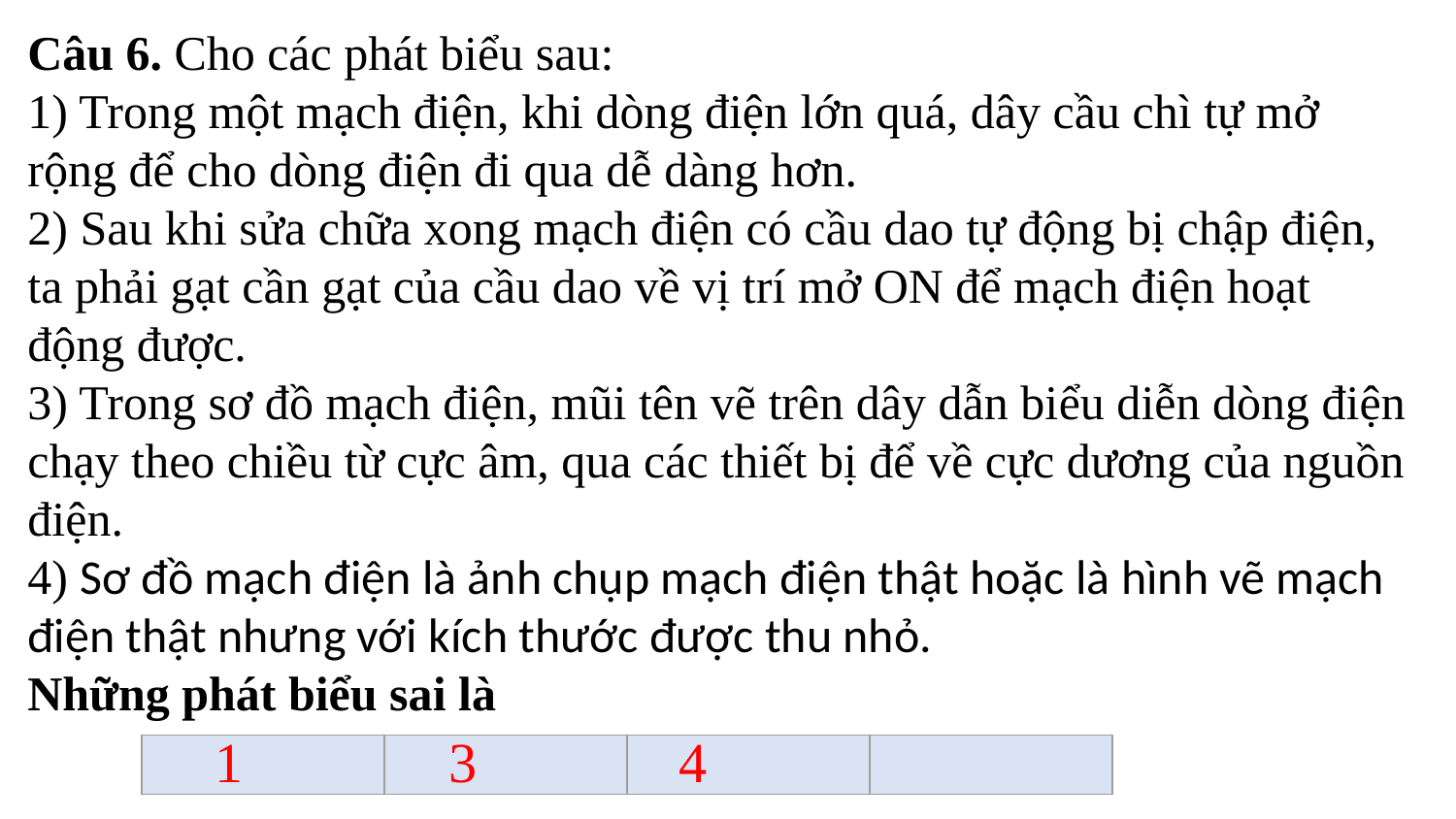

Câu 6. Cho các phát biểu sau:
1) Trong một mạch điện, khi dòng điện lớn quá, dây cầu chì tự mở rộng để cho dòng điện đi qua dễ dàng hơn.
2) Sau khi sửa chữa xong mạch điện có cầu dao tự động bị chập điện, ta phải gạt cần gạt của cầu dao về vị trí mở ON để mạch điện hoạt động được.
3) Trong sơ đồ mạch điện, mũi tên vẽ trên dây dẫn biểu diễn dòng điện chạy theo chiều từ cực âm, qua các thiết bị để về cực dương của nguồn điện.
4) Sơ đồ mạch điện là ảnh chụp mạch điện thật hoặc là hình vẽ mạch điện thật nhưng với kích thước được thu nhỏ.
Những phát biểu sai là
1
3
4
|  |  |  |  |
| --- | --- | --- | --- |